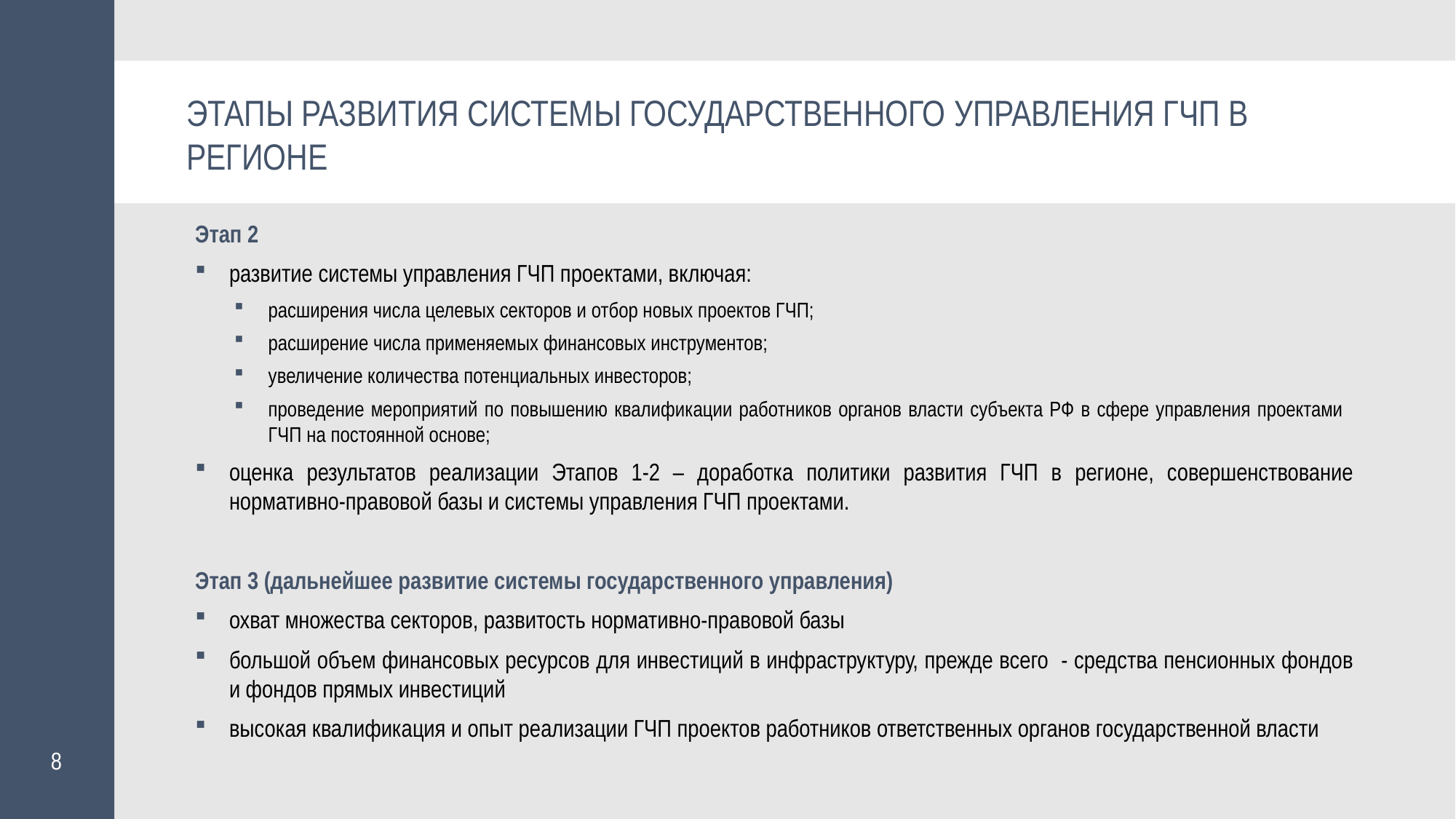

ЭТАПЫ РАЗВИТИЯ СИСТЕМЫ ГОСУДАРСТВЕННОГО УПРАВЛЕНИЯ ГЧП В РЕГИОНЕ
Этап 2
развитие системы управления ГЧП проектами, включая:

оценка результатов реализации Этапов 1-2 – доработка политики развития ГЧП в регионе, совершенствование нормативно-правовой базы и системы управления ГЧП проектами.

Этап 3 (дальнейшее развитие системы государственного управления)
охват множества секторов, развитость нормативно-правовой базы
большой объем финансовых ресурсов для инвестиций в инфраструктуру, прежде всего  - средства пенсионных фондов и фондов прямых инвестиций
высокая квалификация и опыт реализации ГЧП проектов работников ответственных органов государственной власти
расширения числа целевых секторов и отбор новых проектов ГЧП;
расширение числа применяемых финансовых инструментов;
увеличение количества потенциальных инвесторов;
проведение мероприятий по повышению квалификации работников органов власти субъекта РФ в сфере управления проектами ГЧП на постоянной основе;

[unsupported chart]

8